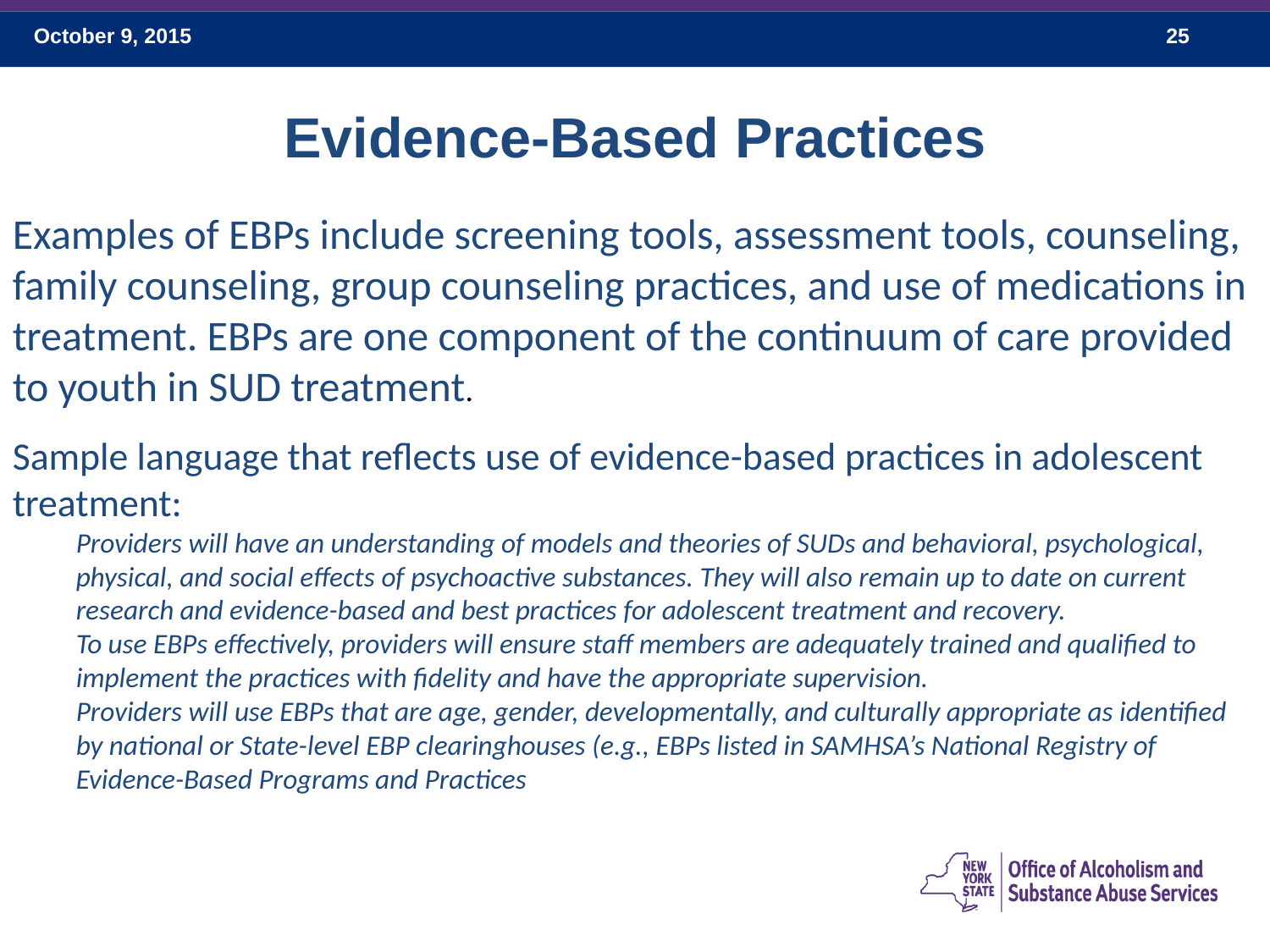

Evidence-Based Practices
Examples of EBPs include screening tools, assessment tools, counseling, family counseling, group counseling practices, and use of medications in treatment. EBPs are one component of the continuum of care provided to youth in SUD treatment.

Sample language that reflects use of evidence-based practices in adolescent treatment:
Providers will have an understanding of models and theories of SUDs and behavioral, psychological, physical, and social effects of psychoactive substances. They will also remain up to date on current research and evidence-based and best practices for adolescent treatment and recovery.
To use EBPs effectively, providers will ensure staff members are adequately trained and qualified to implement the practices with fidelity and have the appropriate supervision.
Providers will use EBPs that are age, gender, developmentally, and culturally appropriate as identified by national or State-level EBP clearinghouses (e.g., EBPs listed in SAMHSA’s National Registry of Evidence-Based Programs and Practices